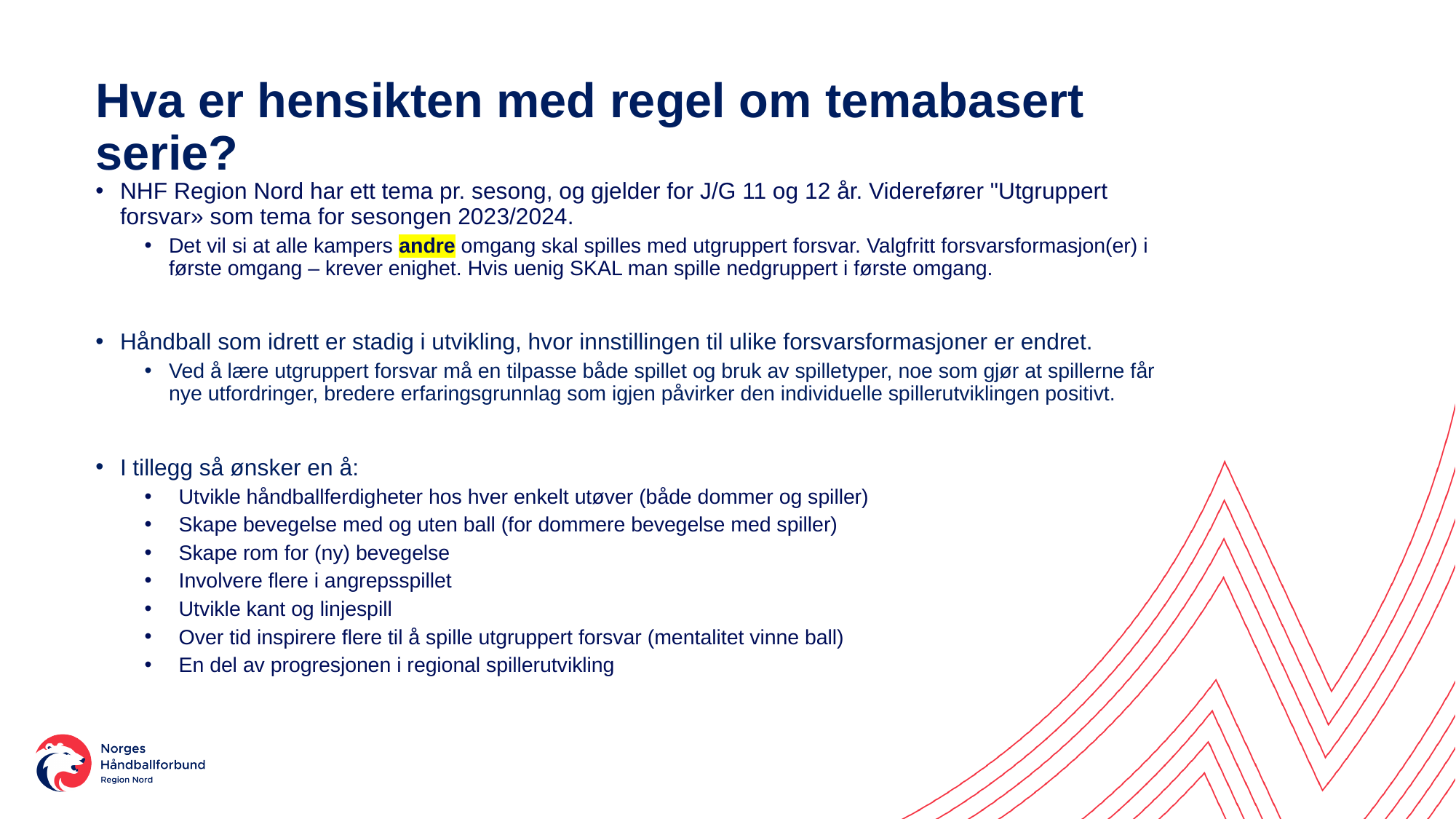

# Hva er hensikten med regel om temabasert serie?
NHF Region Nord har ett tema pr. sesong, og gjelder for J/G 11 og 12 år. Viderefører "Utgruppert forsvar» som tema for sesongen 2023/2024.
Det vil si at alle kampers andre omgang skal spilles med utgruppert forsvar. Valgfritt forsvarsformasjon(er) i første omgang – krever enighet. Hvis uenig SKAL man spille nedgruppert i første omgang.

Håndball som idrett er stadig i utvikling, hvor innstillingen til ulike forsvarsformasjoner er endret.
Ved å lære utgruppert forsvar må en tilpasse både spillet og bruk av spilletyper, noe som gjør at spillerne får nye utfordringer, bredere erfaringsgrunnlag som igjen påvirker den individuelle spillerutviklingen positivt.

I tillegg så ønsker en å:
Utvikle håndballferdigheter hos hver enkelt utøver (både dommer og spiller)
Skape bevegelse med og uten ball (for dommere bevegelse med spiller)
Skape rom for (ny) bevegelse
Involvere flere i angrepsspillet
Utvikle kant og linjespill
Over tid inspirere flere til å spille utgruppert forsvar (mentalitet vinne ball)
En del av progresjonen i regional spillerutvikling